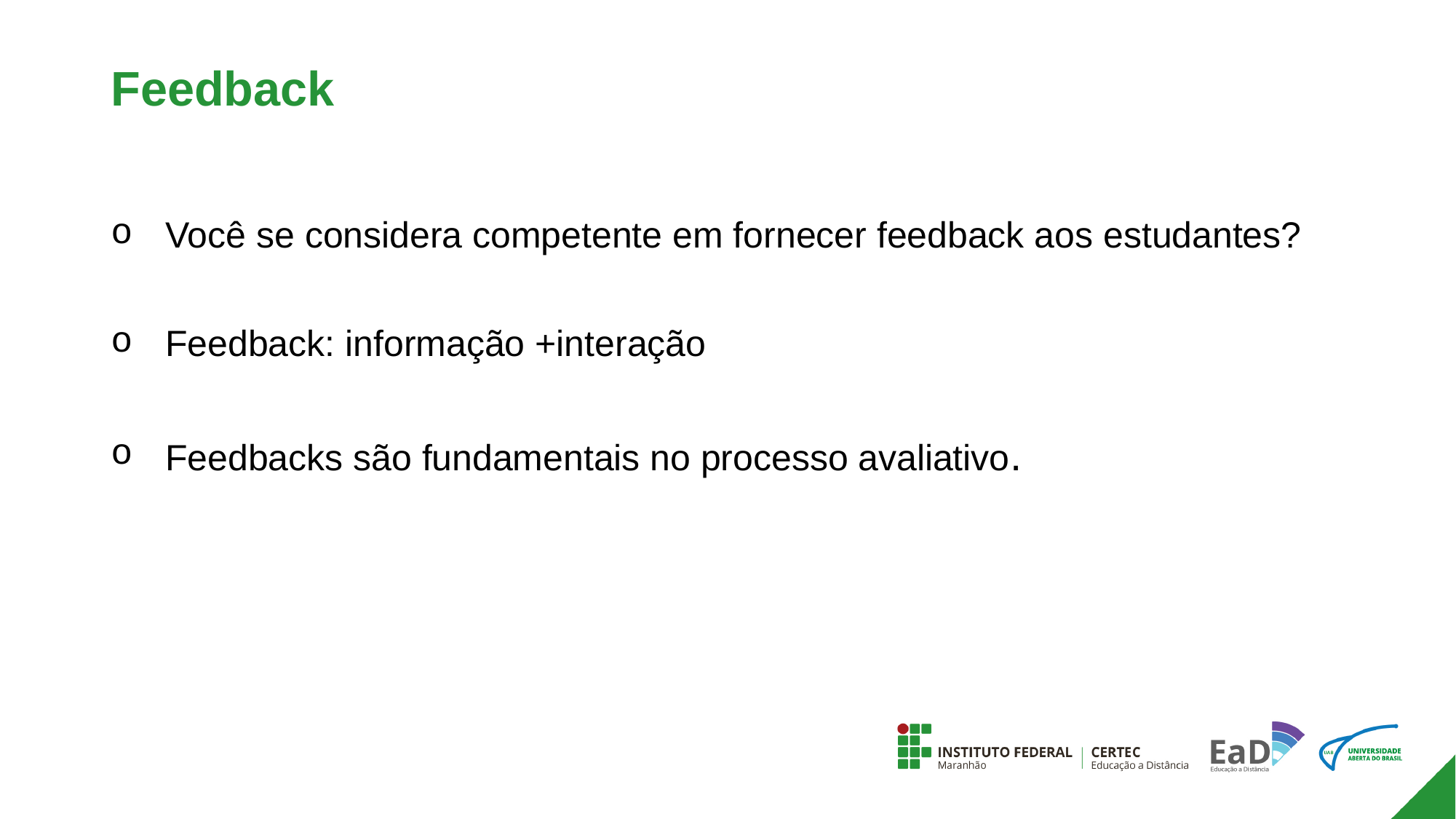

# Feedback

Você se considera competente em fornecer feedback aos estudantes?

Feedback: informação +interação

Feedbacks são fundamentais no processo avaliativo.